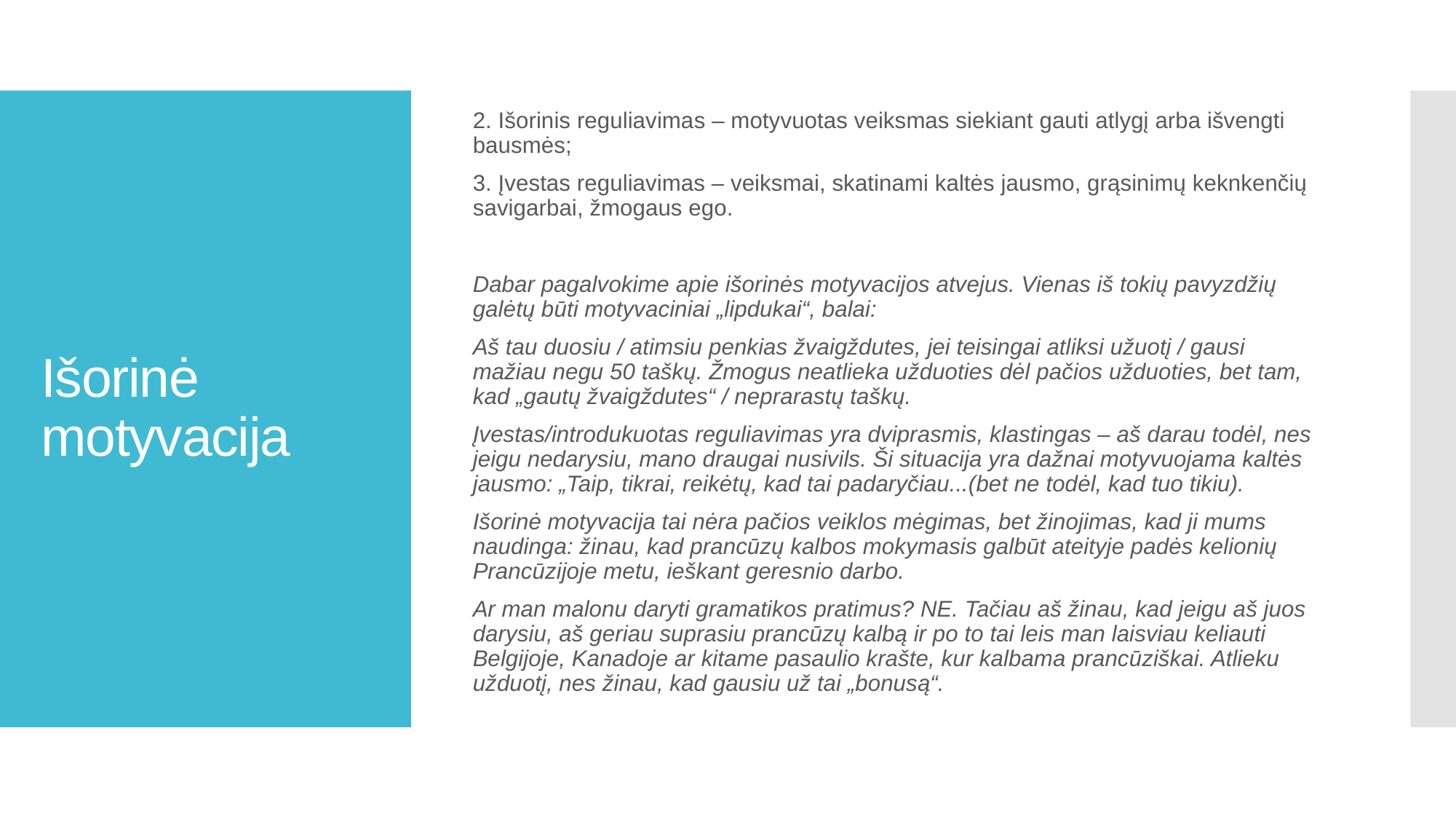

2. Išorinis reguliavimas – motyvuotas veiksmas siekiant gauti atlygį arba išvengti bausmės;
3. Įvestas reguliavimas – veiksmai, skatinami kaltės jausmo, grąsinimų keknkenčių savigarbai, žmogaus ego.

Dabar pagalvokime apie išorinės motyvacijos atvejus. Vienas iš tokių pavyzdžių galėtų būti motyvaciniai „lipdukai“, balai:
Aš tau duosiu / atimsiu penkias žvaigždutes, jei teisingai atliksi užuotį / gausi mažiau negu 50 taškų. Žmogus neatlieka užduoties dėl pačios užduoties, bet tam, kad „gautų žvaigždutes“ / neprarastų taškų.
Įvestas/introdukuotas reguliavimas yra dviprasmis, klastingas – aš darau todėl, nes jeigu nedarysiu, mano draugai nusivils. Ši situacija yra dažnai motyvuojama kaltės jausmo: „Taip, tikrai, reikėtų, kad tai padaryčiau...(bet ne todėl, kad tuo tikiu).
Išorinė motyvacija tai nėra pačios veiklos mėgimas, bet žinojimas, kad ji mums naudinga: žinau, kad prancūzų kalbos mokymasis galbūt ateityje padės kelionių Prancūzijoje metu, ieškant geresnio darbo.
Ar man malonu daryti gramatikos pratimus? NE. Tačiau aš žinau, kad jeigu aš juos darysiu, aš geriau suprasiu prancūzų kalbą ir po to tai leis man laisviau keliauti Belgijoje, Kanadoje ar kitame pasaulio krašte, kur kalbama prancūziškai. Atlieku užduotį, nes žinau, kad gausiu už tai „bonusą“.

# Išorinė motyvacija